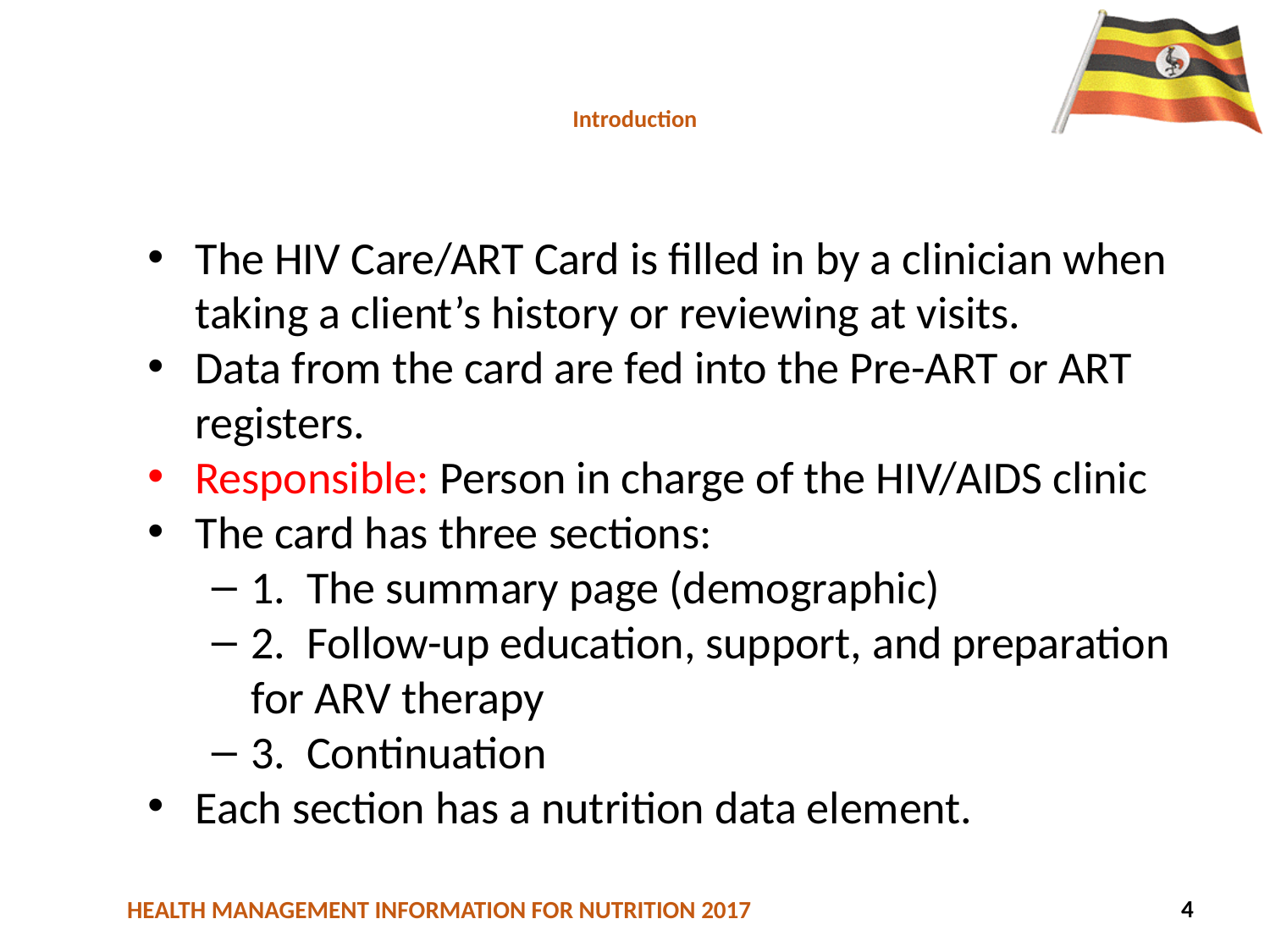

# Introduction
The HIV Care/ART Card is filled in by a clinician when taking a client’s history or reviewing at visits.
Data from the card are fed into the Pre-ART or ART registers.
Responsible: Person in charge of the HIV/AIDS clinic
The card has three sections:
1.  The summary page (demographic)
2.  Follow-up education, support, and preparation for ARV therapy
3.  Continuation
Each section has a nutrition data element.
55
4